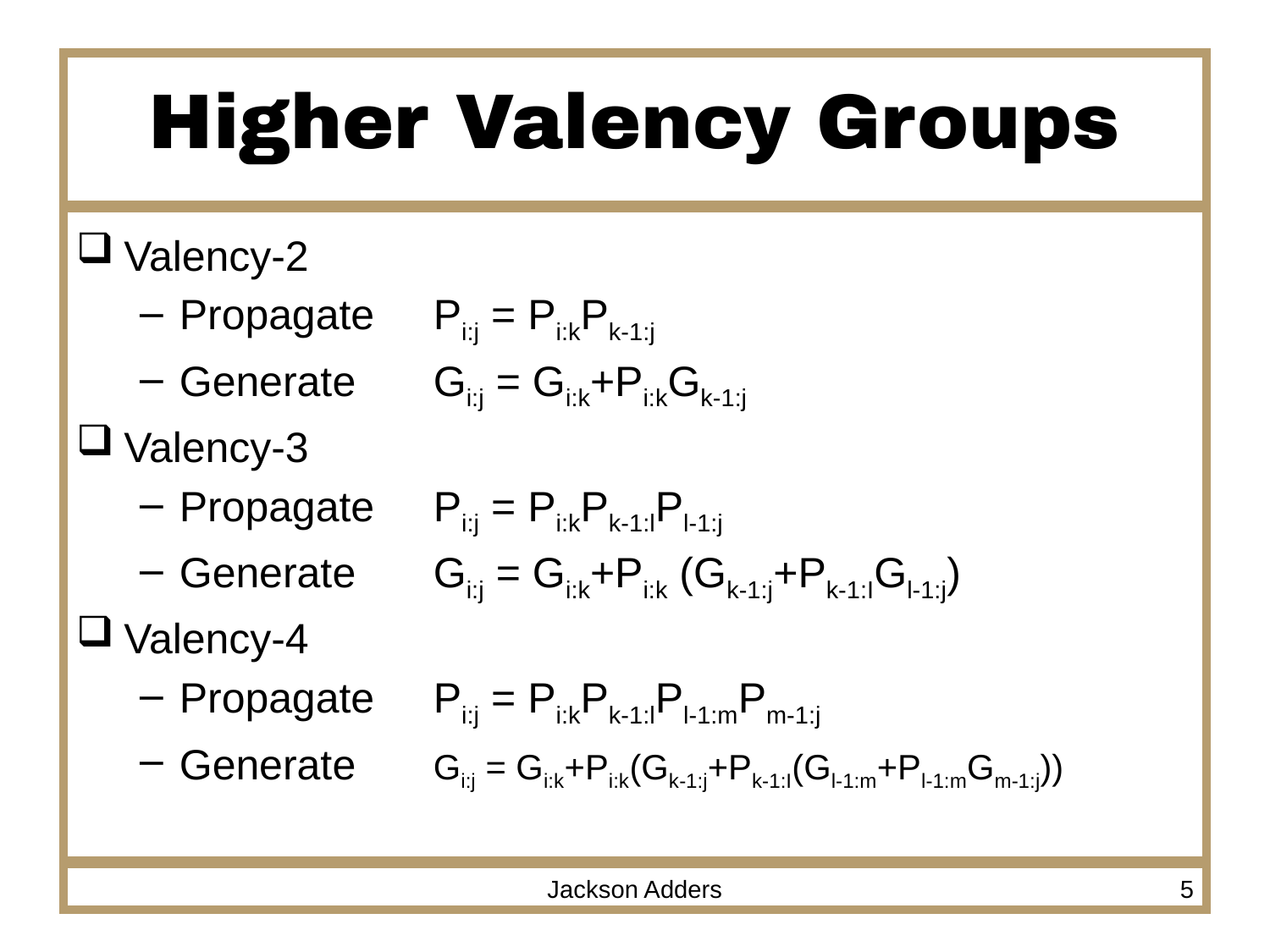

# Higher Valency Groups
Valency-2
Propagate	Pi:j = Pi:kPk-1:j
Generate	Gi:j = Gi:k+Pi:kGk-1:j
Valency-3
Propagate	Pi:j = Pi:kPk-1:lPl-1:j
Generate	Gi:j = Gi:k+Pi:k (Gk-1:j+Pk-1:IGl-1:j)
Valency-4
Propagate	Pi:j = Pi:kPk-1:lPl-1:mPm-1:j
Generate	Gi:j = Gi:k+Pi:k(Gk-1:j+Pk-1:I(Gl-1:m+Pl-1:mGm-1:j))

Jackson Adders
5